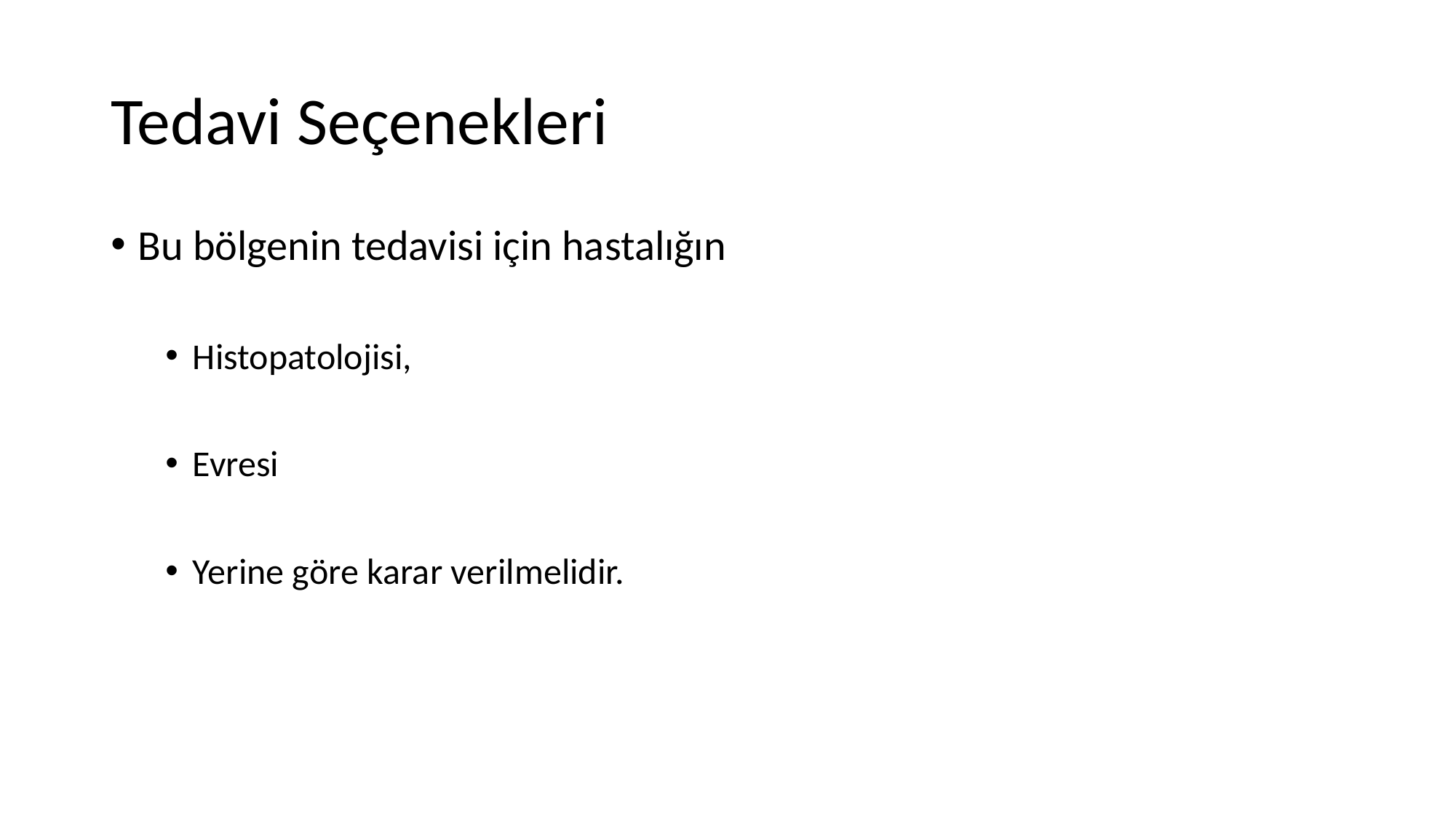

# Tedavi Seçenekleri
Bu bölgenin tedavisi için hastalığın

Histopatolojisi,

Evresi

Yerine göre karar verilmelidir.